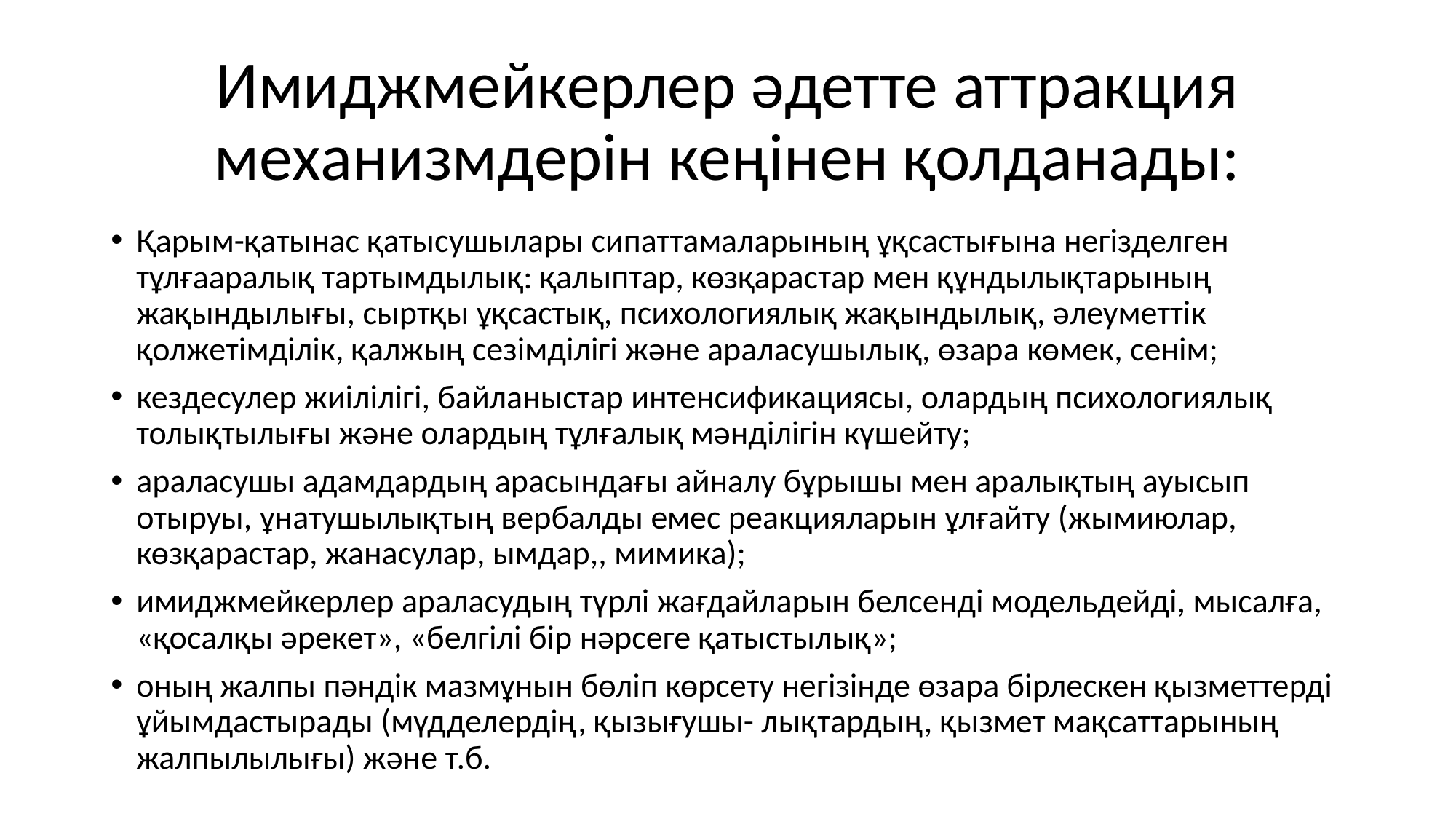

# Имиджмейкерлер əдетте аттракция механизмдерін кеңінен қолданады:
Қарым-қатынас қатысушылары сипаттамаларының ұқсастығына негізделген тұлғааралық тартымдылық: қалыптар, көзқарастар мен құндылықтарының жақындылығы, сыртқы ұқсастық, психологиялық жақындылық, əлеуметтік қолжетімділік, қалжың сезімділігі жəне араласушылық, өзара көмек, сенім;
кездесулер жиілілігі, байланыстар интенсификациясы, олардың психологиялық толықтылығы жəне олардың тұлғалық мəнділігін күшейту;
араласушы адамдардың арасындағы айналу бұрышы мен аралықтың ауысып отыруы, ұнатушылықтың вербалды емес реакцияларын ұлғайту (жымиюлар, көзқарастар, жанасулар, ымдар,, мимика);
имиджмейкерлер араласудың түрлі жағдайларын белсенді модельдейді, мысалға, «қосалқы əрекет», «белгілі бір нəрсеге қатыстылық»;
оның жалпы пəндік мазмұнын бөліп көрсету негізінде өзара бірлескен қызметтерді ұйымдастырады (мүдделердің, қызығушы- лықтардың, қызмет мақсаттарының жалпылылығы) жəне т.б.